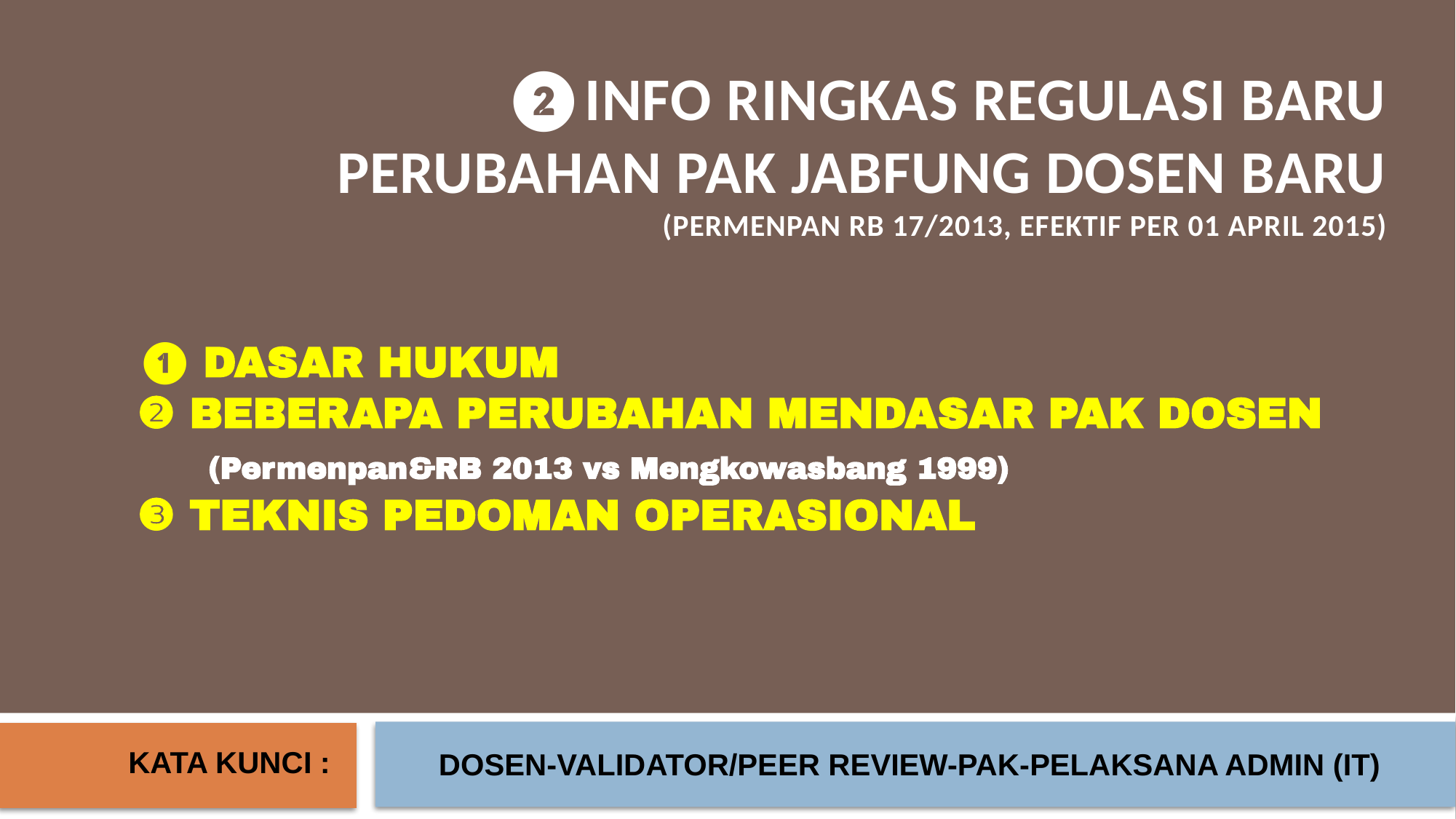

# ❷INFO RINGKAS REGULASI BARU PERUBAHAN PAK JABFUNG DOSEN BARU (PERMENPAN RB 17/2013, EFEKTIF PER 01 APRIL 2015)
❶ DASAR HUKUM
❷ BEBERAPA PERUBAHAN MENDASAR PAK DOSEN
     (Permenpan&RB 2013 vs Mengkowasbang 1999)
❸ TEKNIS PEDOMAN OPERASIONAL

KATA KUNCI :
DOSEN-VALIDATOR/PEER REVIEW-PAK-PELAKSANA ADMIN (IT)